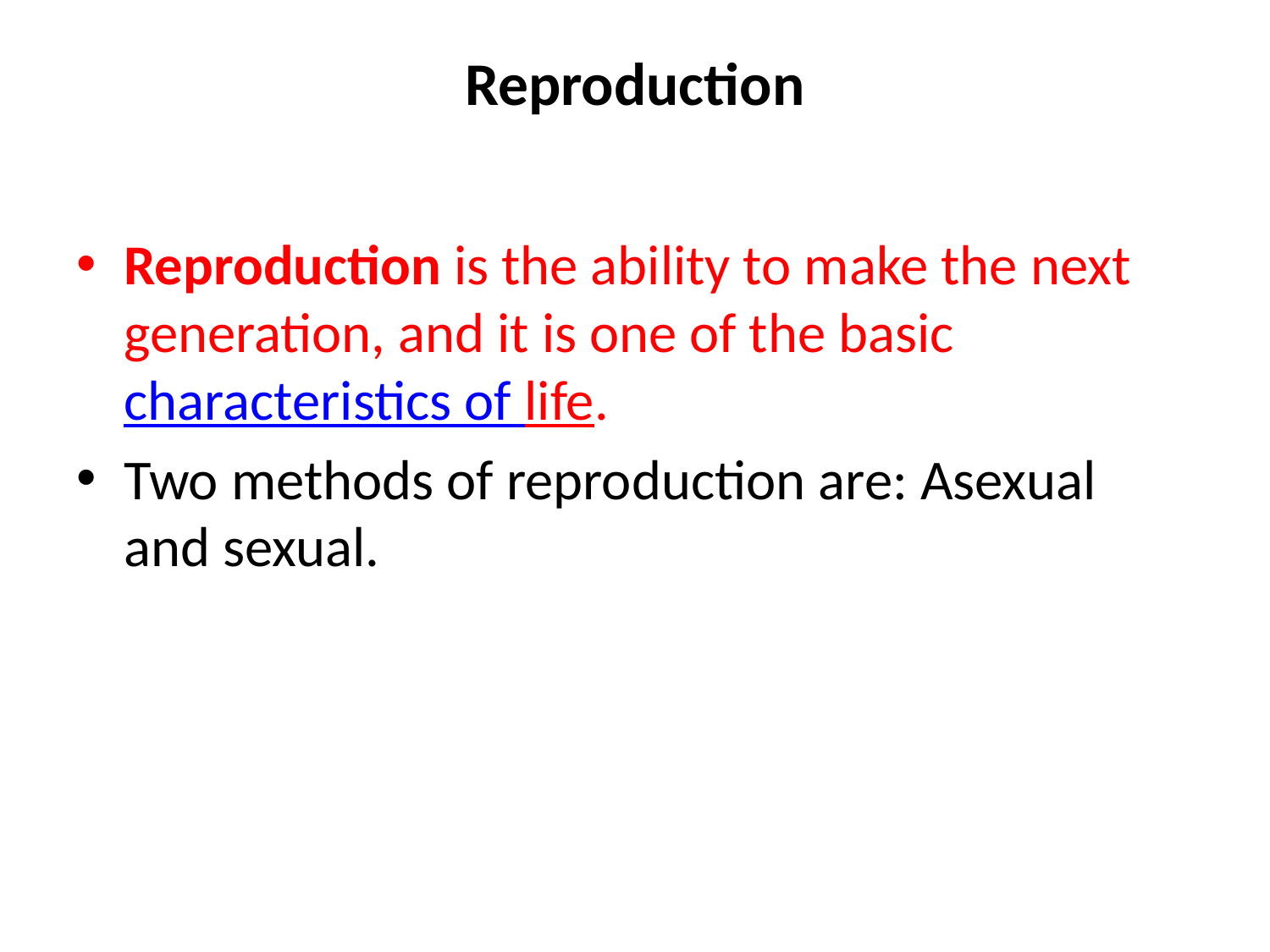

# Reproduction
Reproduction is the ability to make the next generation, and it is one of the basic characteristics of life.
Two methods of reproduction are: Asexual and sexual.